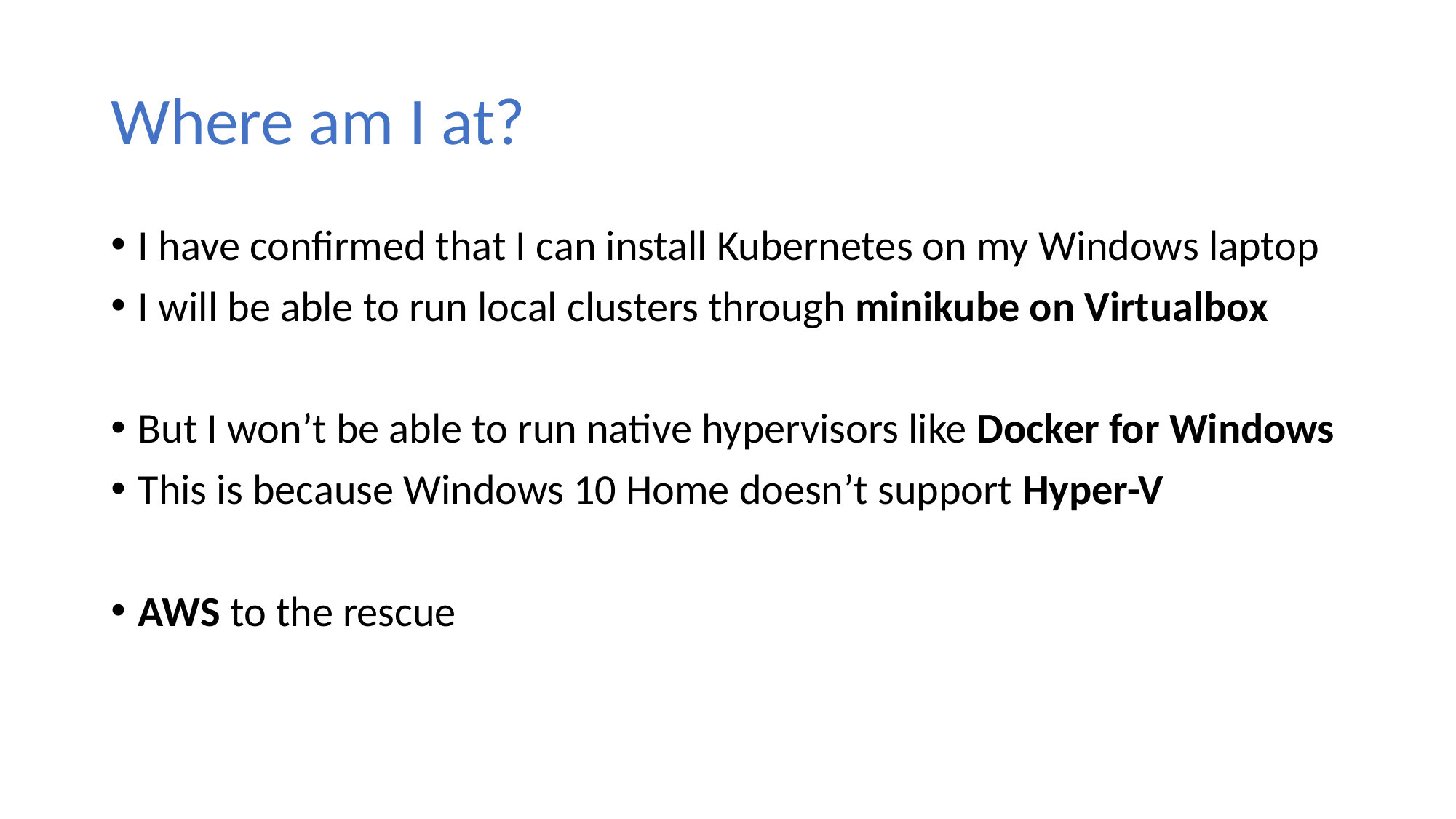

# Where am I at?
I have confirmed that I can install Kubernetes on my Windows laptop
I will be able to run local clusters through minikube on Virtualbox

But I won’t be able to run native hypervisors like Docker for Windows
This is because Windows 10 Home doesn’t support Hyper-V

AWS to the rescue